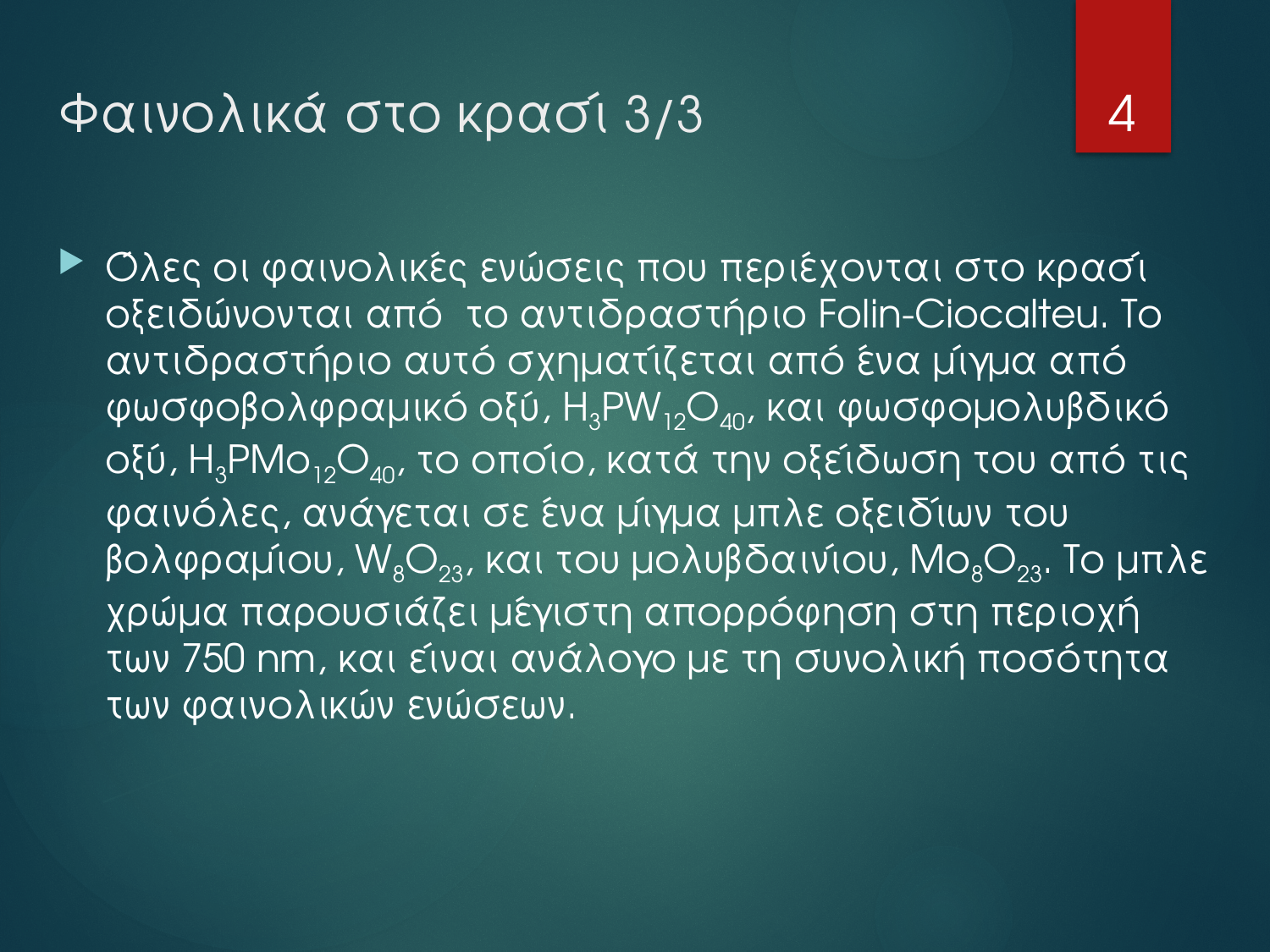

# Φαινολικά στο κρασί 3/3
4
Όλες οι φαινολικές ενώσεις που περιέχονται στο κρασί οξειδώνονται από  το αντιδραστήριο Folin-Ciocalteu. Το αντιδραστήριο αυτό σχηματίζεται από ένα μίγμα από φωσφοβολφραμικό οξύ, H3PW12O40, και φωσφομολυβδικό οξύ, H3PMo12O40, το οποίο, κατά την οξείδωση του από τις φαινόλες, ανάγεται σε ένα μίγμα μπλε οξειδίων του βολφραμίου, W8O23, και του μολυβδαινίου, Mo8O23. Το μπλε χρώμα παρουσιάζει μέγιστη απορρόφηση στη περιοχή των 750 nm, και είναι ανάλογο με τη συνολική ποσότητα των φαινολικών ενώσεων.